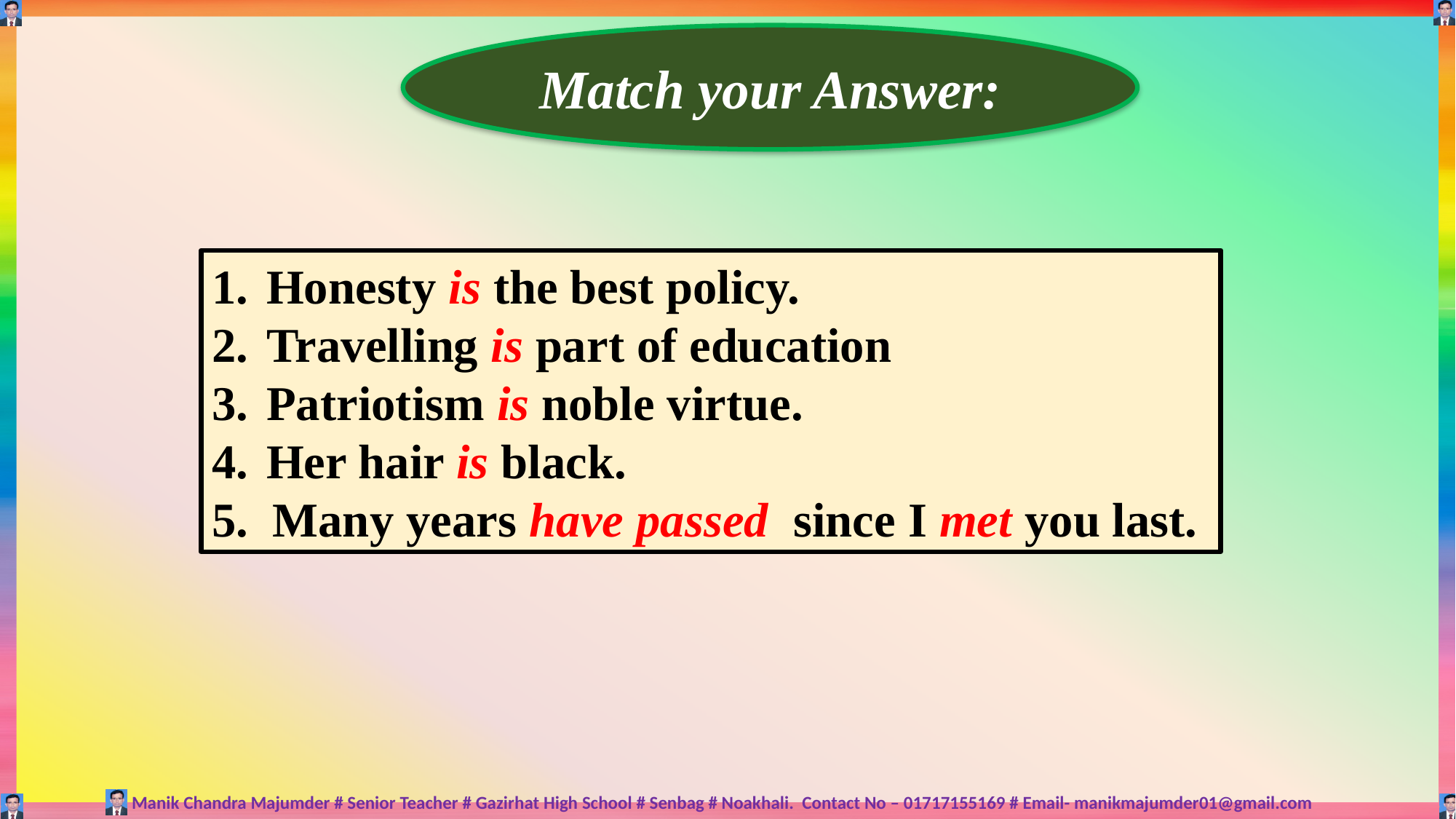

Match your Answer:
Honesty is the best policy.
Travelling is part of education
Patriotism is noble virtue.
Her hair is black.
5.  Many years have passed  since I met you last.